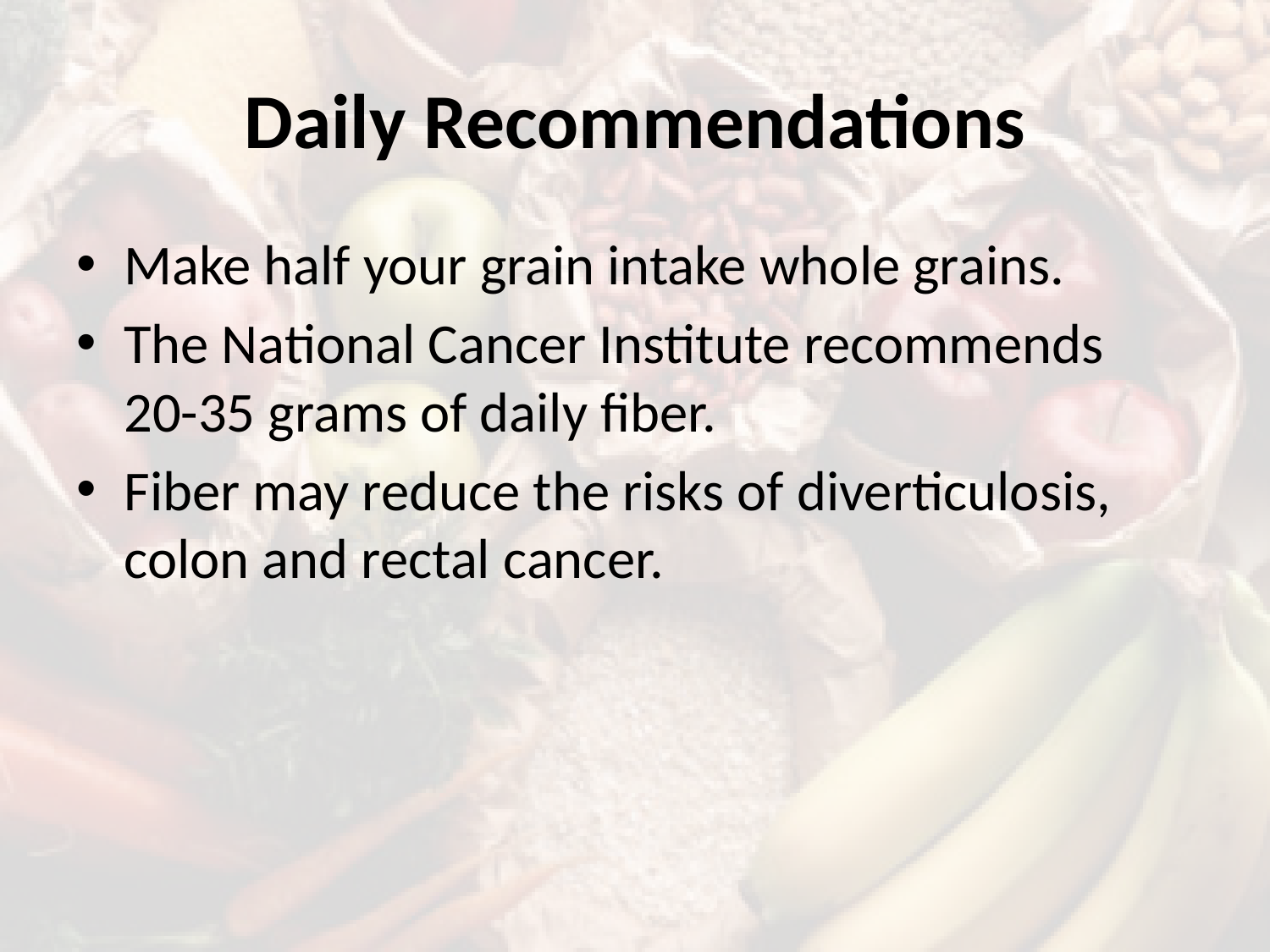

# Daily Recommendations
Make half your grain intake whole grains.
The National Cancer Institute recommends  20-35 grams of daily fiber.
Fiber may reduce the risks of diverticulosis, colon and rectal cancer.